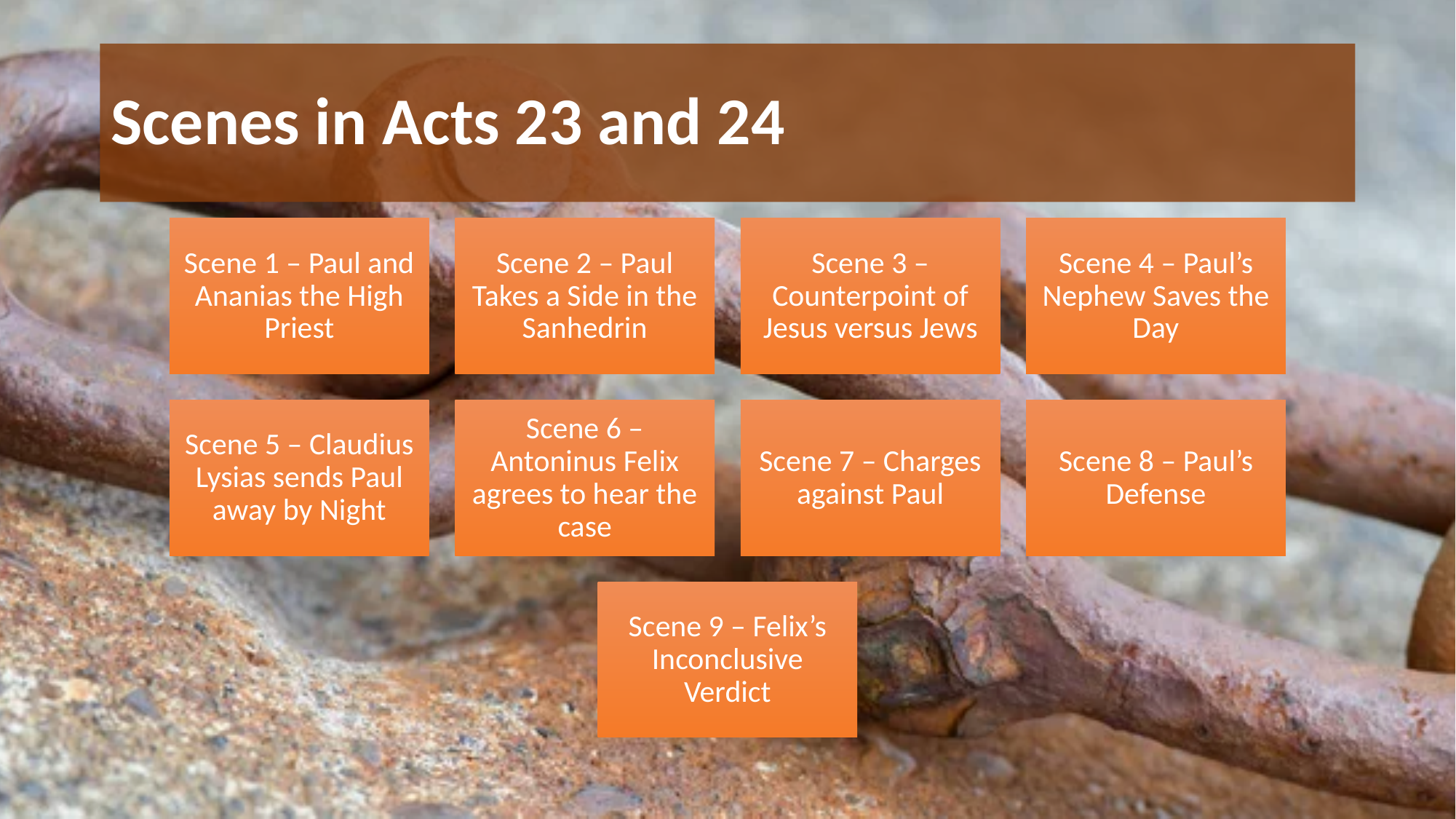

# Scenes in Acts 23 and 24
Scene 1 – Paul and Ananias the High Priest
Scene 2 – Paul Takes a Side in the Sanhedrin
Scene 3 – Counterpoint of Jesus versus Jews
Scene 4 – Paul’s Nephew Saves the Day
Scene 5 – Claudius Lysias sends Paul away by Night
Scene 6 – Antoninus Felix agrees to hear the case
Scene 7 – Charges against Paul
Scene 8 – Paul’s Defense
Scene 9 – Felix’s Inconclusive Verdict